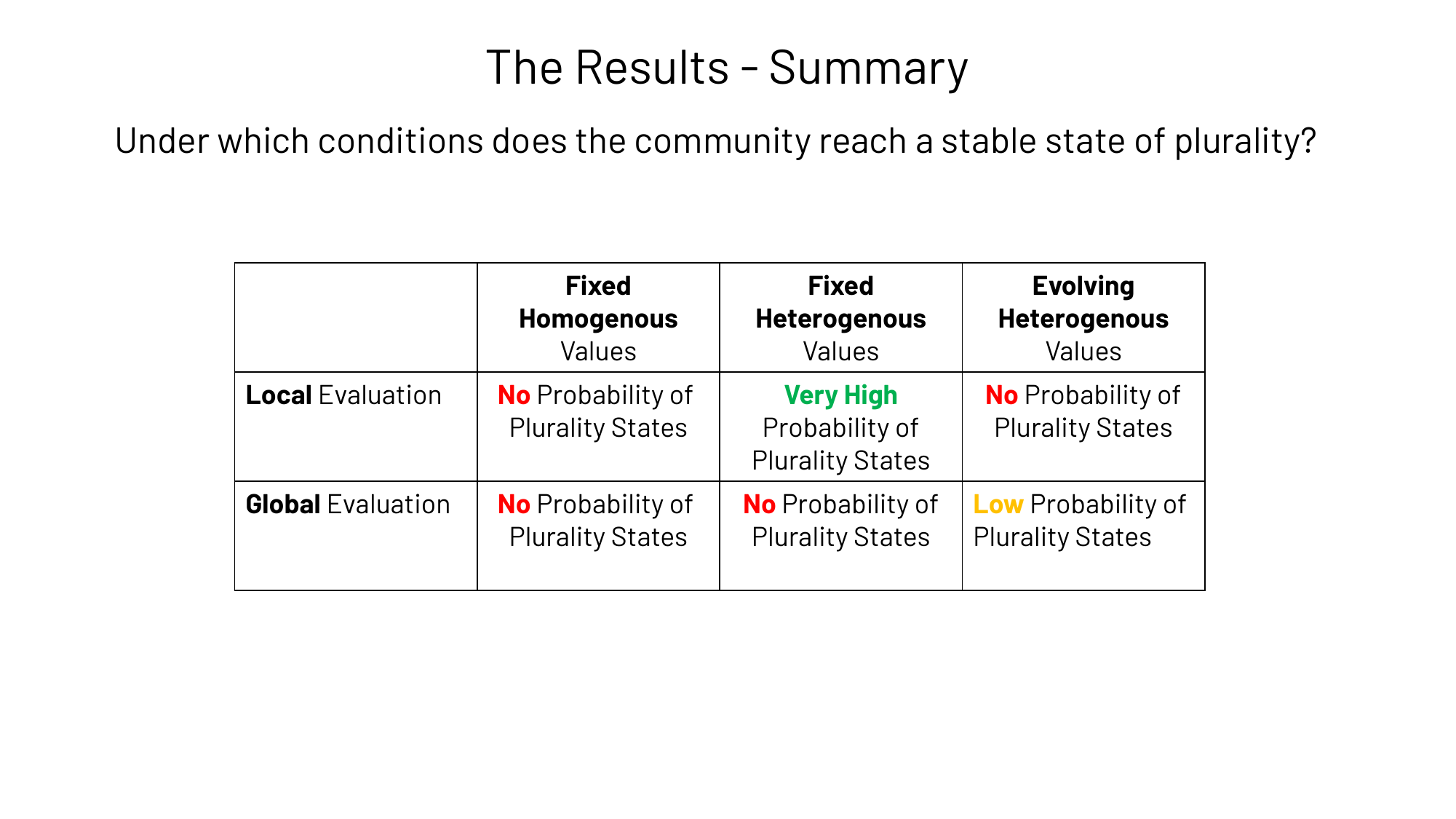

The Results - Summary
Under which conditions does the community reach a stable state of plurality?
|  | Fixed Homogenous Values | Fixed Heterogenous Values | Evolving Heterogenous Values |
| --- | --- | --- | --- |
| Local Evaluation | No Probability of Plurality States | Very High Probability of Plurality States | No Probability of Plurality States |
| Global Evaluation | No Probability of Plurality States | No Probability of Plurality States | Low Probability of Plurality States |